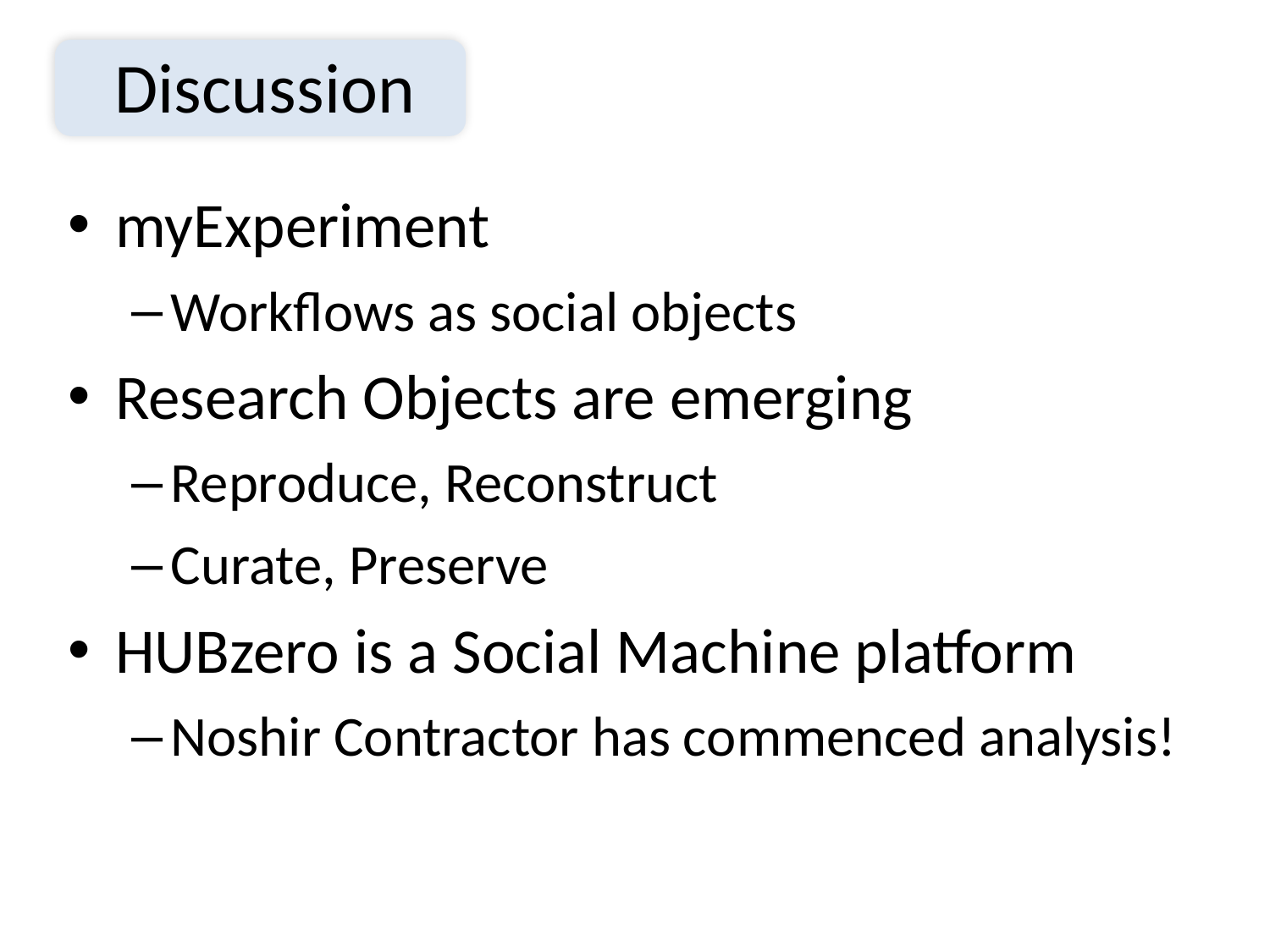

Discussion

myExperiment
Workflows as social objects
Research Objects are emerging
Reproduce, Reconstruct
Curate, Preserve
HUBzero is a Social Machine platform
Noshir Contractor has commenced analysis!